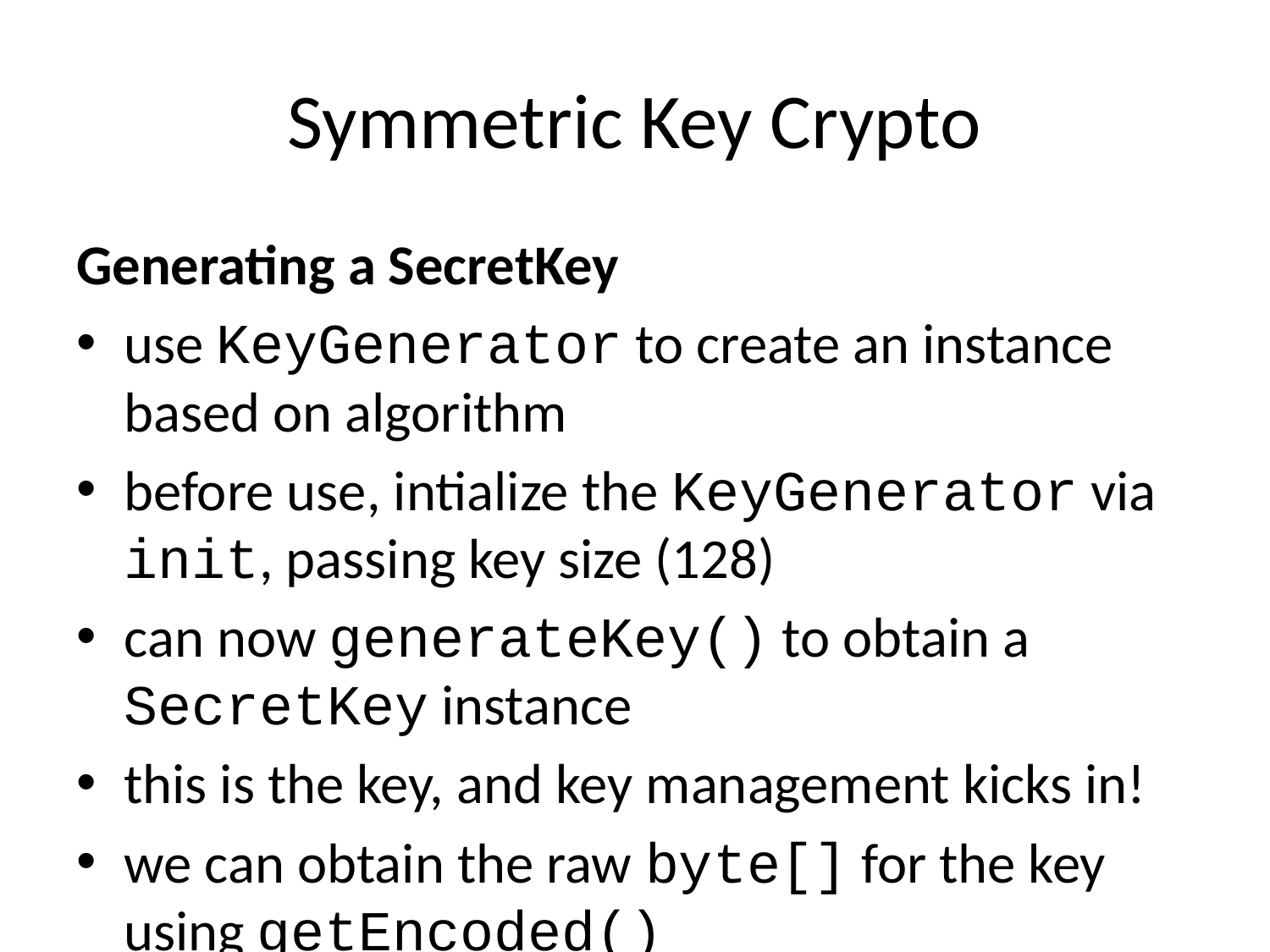

# Symmetric Key Crypto
Generating a SecretKey
use KeyGenerator to create an instance based on algorithm
before use, intialize the KeyGenerator via init, passing key size (128)
can now generateKey() to obtain a SecretKey instance
this is the key, and key management kicks in!
we can obtain the raw byte[] for the key using getEncoded()
SecretKeySpec is useful for representing/transporting key material